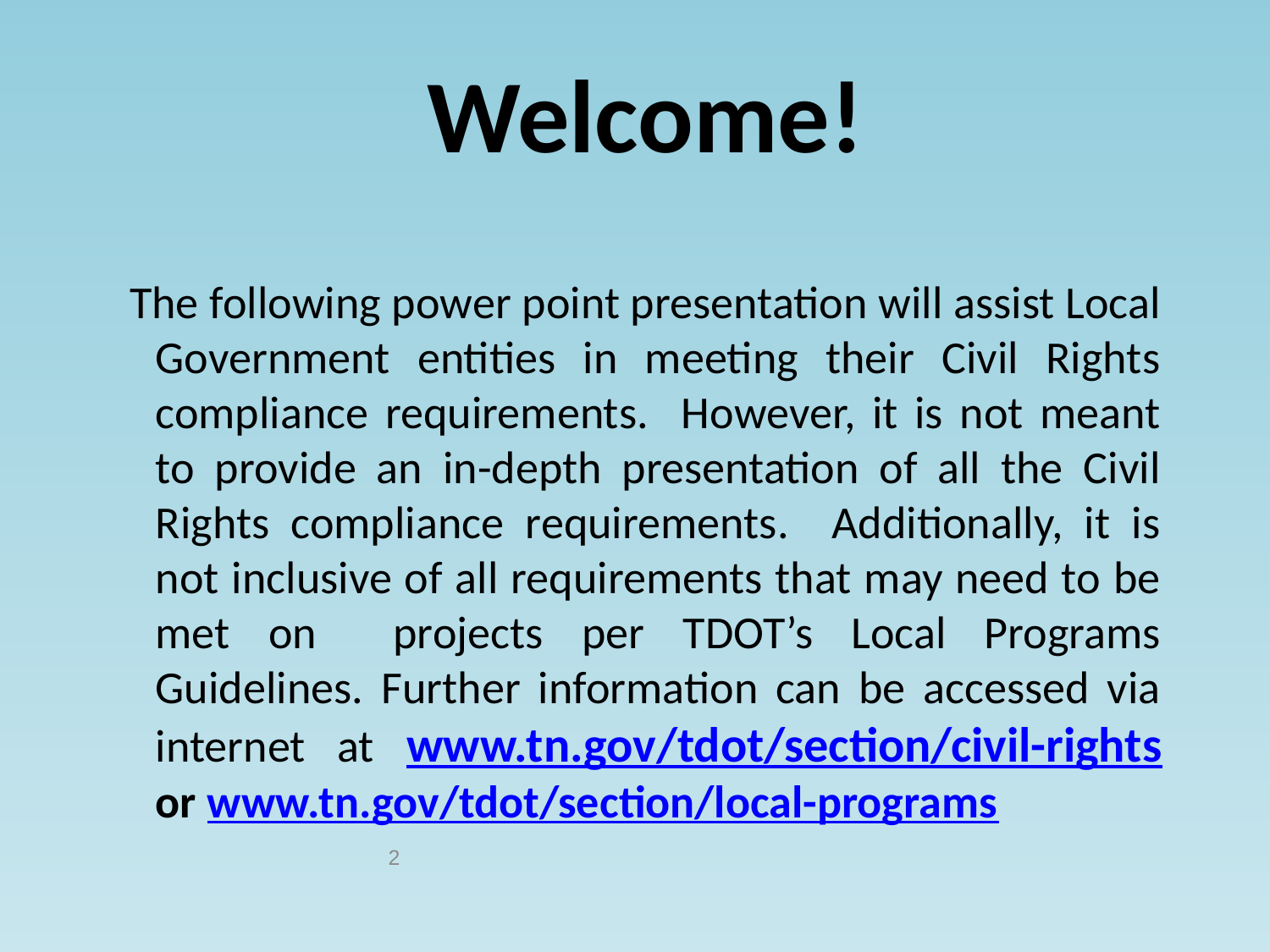

# Welcome!

  The following power point presentation will assist Local Government entities in meeting their Civil Rights compliance requirements.  However, it is not meant to provide an in-depth presentation of all the Civil Rights compliance requirements.  Additionally, it is not inclusive of all requirements that may need to be met on  projects per TDOT’s Local Programs Guidelines. Further information can be accessed via internet at www.tn.gov/tdot/section/civil-rights or www.tn.gov/tdot/section/local-programs
2